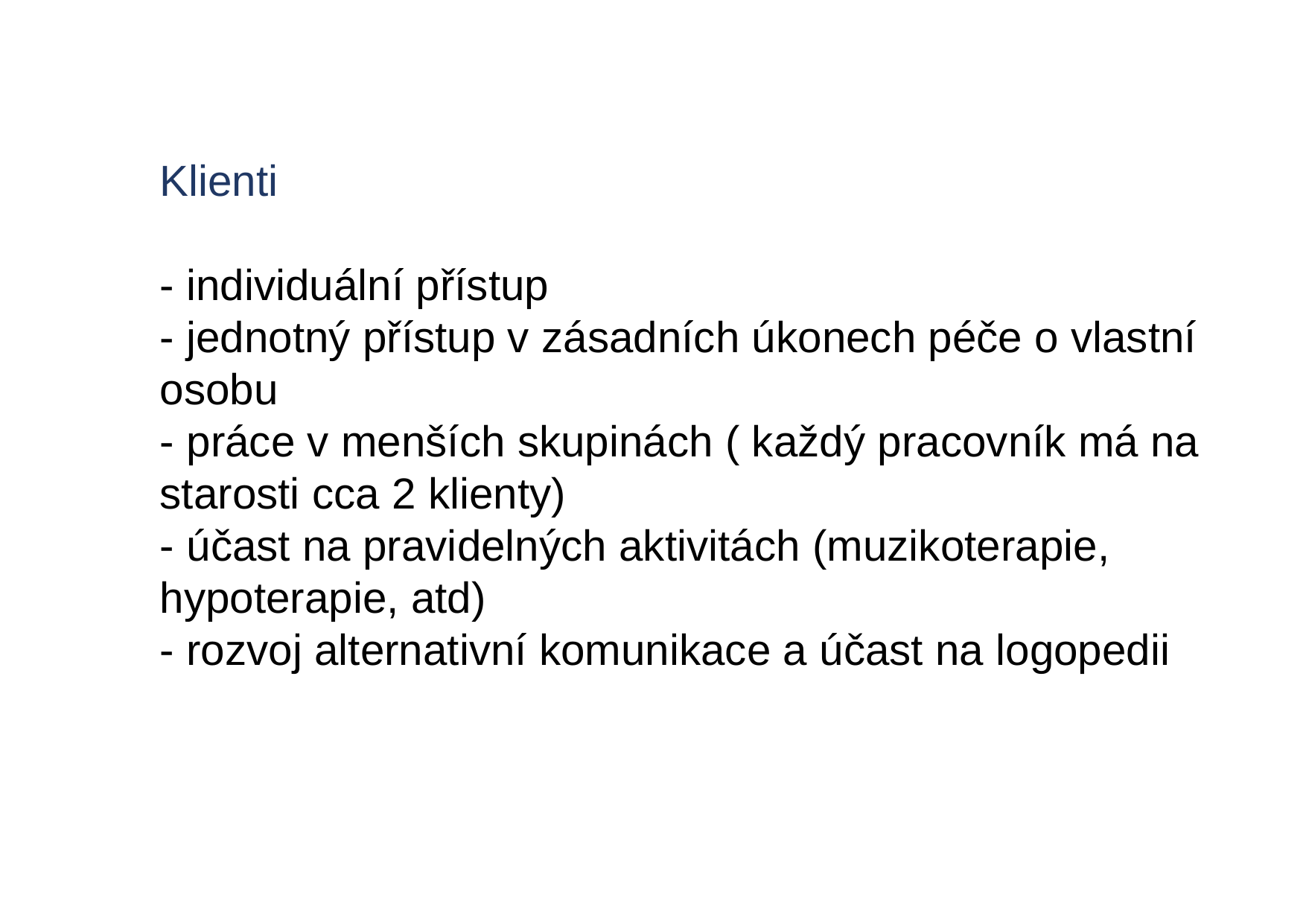

Klienti
- individuální přístup
- jednotný přístup v zásadních úkonech péče o vlastní osobu
- práce v menších skupinách ( každý pracovník má na starosti cca 2 klienty)
- účast na pravidelných aktivitách (muzikoterapie, hypoterapie, atd)
- rozvoj alternativní komunikace a účast na logopedii